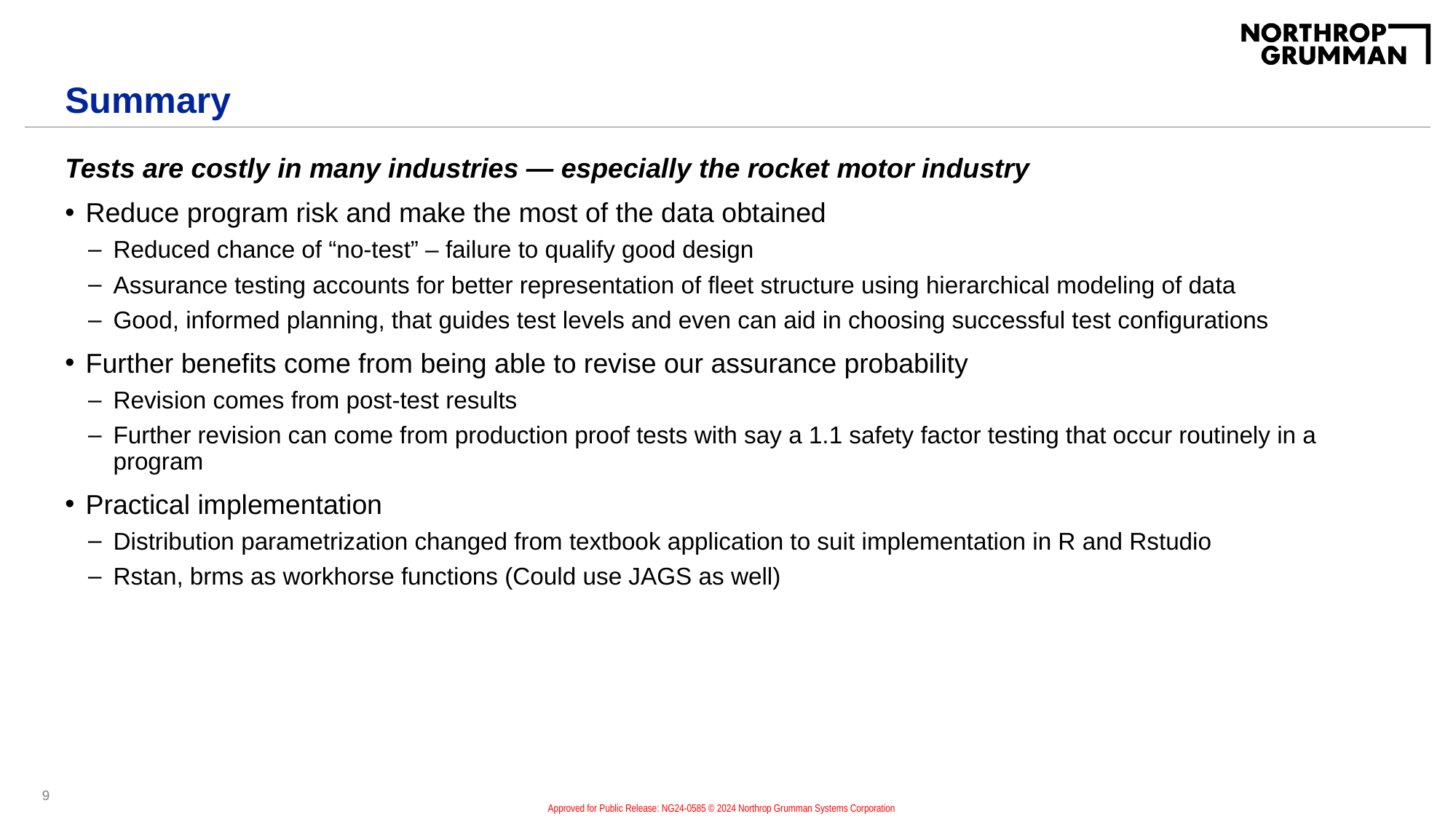

# Summary
Tests are costly in many industries — especially the rocket motor industry
Reduce program risk and make the most of the data obtained
Reduced chance of “no-test” – failure to qualify good design
Assurance testing accounts for better representation of fleet structure using hierarchical modeling of data
Good, informed planning, that guides test levels and even can aid in choosing successful test configurations
Further benefits come from being able to revise our assurance probability
Revision comes from post-test results
Further revision can come from production proof tests with say a 1.1 safety factor testing that occur routinely in a program
Practical implementation
Distribution parametrization changed from textbook application to suit implementation in R and Rstudio
Rstan, brms as workhorse functions (Could use JAGS as well)
9
Approved for Public Release: NG24-0585 © 2024 Northrop Grumman Systems Corporation